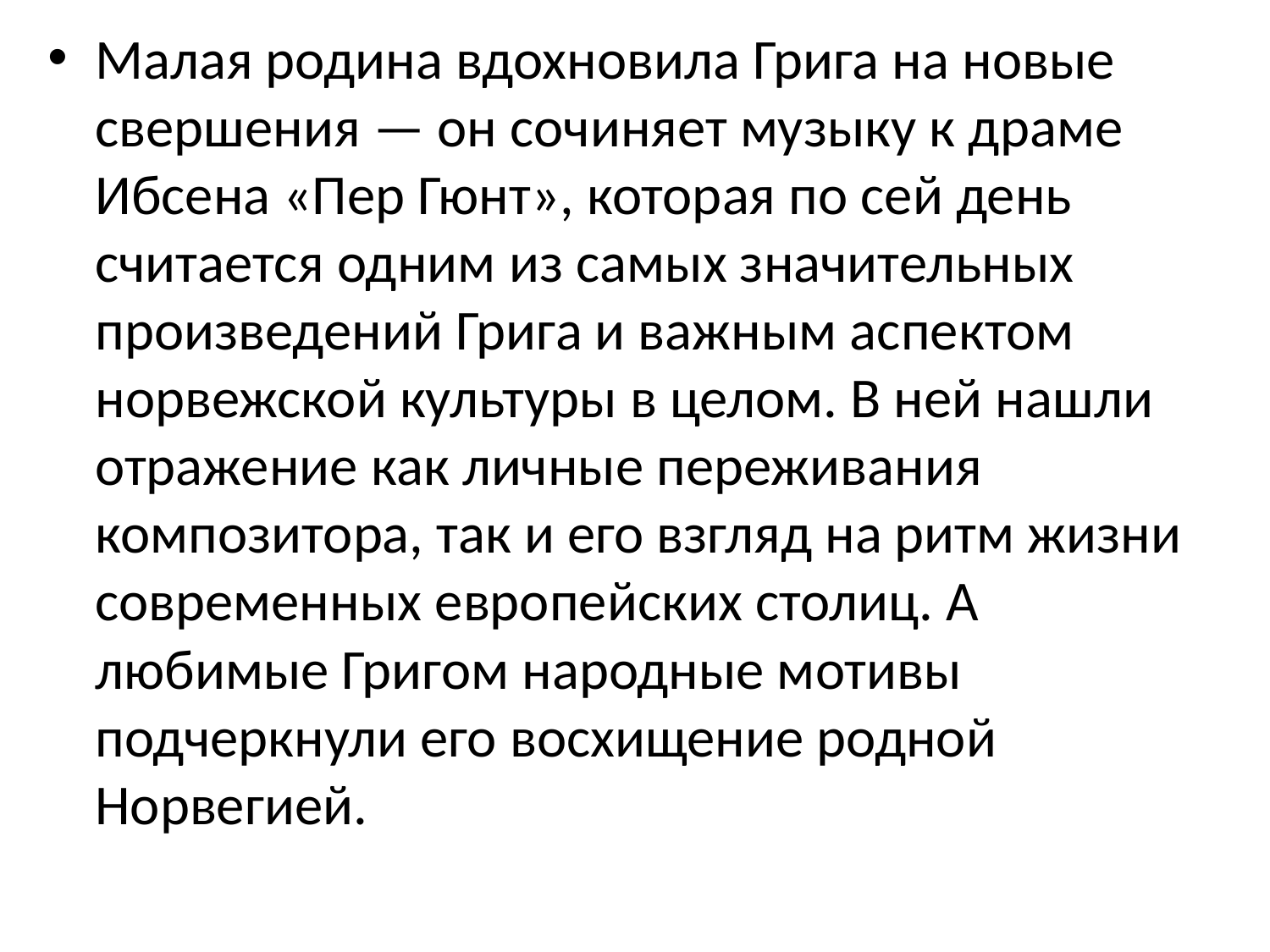

Малая родина вдохновила Грига на новые свершения — он сочиняет музыку к драме Ибсена «Пер Гюнт», которая по сей день считается одним из самых значительных произведений Грига и важным аспектом норвежской культуры в целом. В ней нашли отражение как личные переживания композитора, так и его взгляд на ритм жизни современных европейских столиц. А любимые Григом народные мотивы подчеркнули его восхищение родной Норвегией.
#